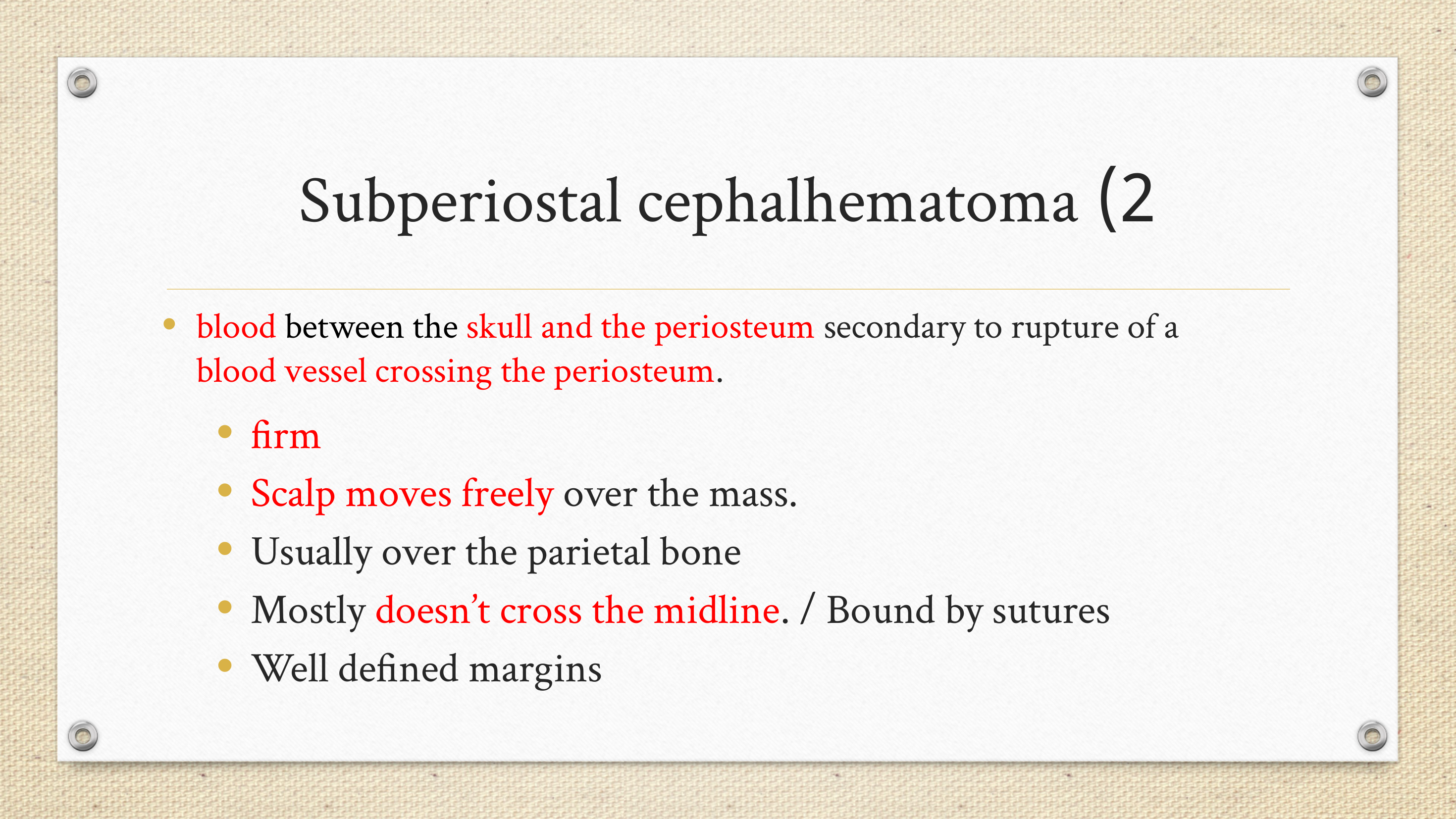

# 2) Subperiostal cephalhematoma
blood between the skull and the periosteum secondary to rupture of a blood vessel crossing the periosteum.
firm
Scalp moves freely over the mass.
Usually over the parietal bone
Mostly doesn’t cross the midline. / Bound by sutures
Well defined margins